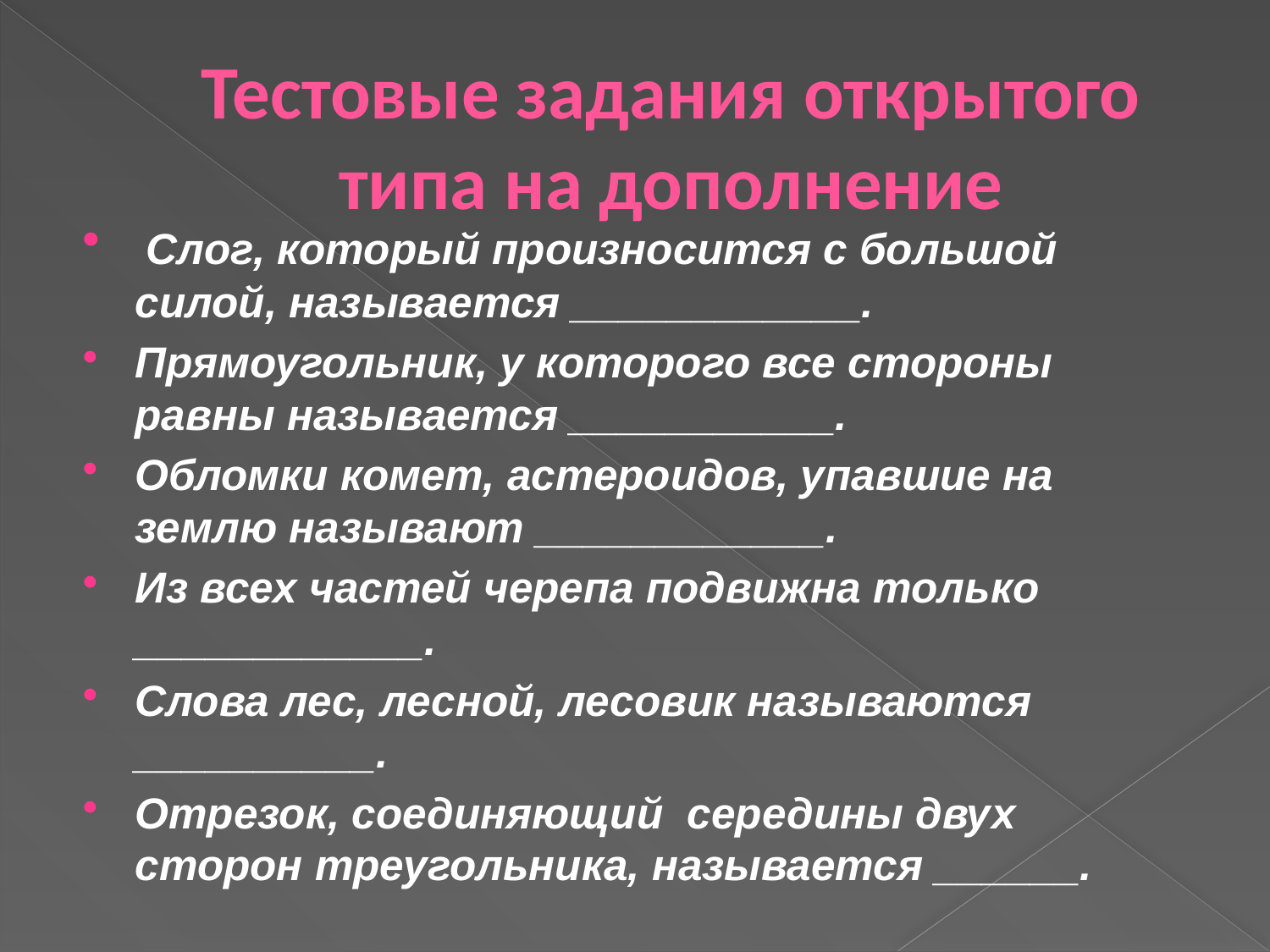

# Тестовые задания открытого типа на дополнение
 Слог, который произносится с большой силой, называется ____________.
Прямоугольник, у которого все стороны равны называется ___________.
Обломки комет, астероидов, упавшие на землю называют ____________.
Из всех частей черепа подвижна только ____________.
Слова лес, лесной, лесовик называются __________.
Отрезок, соединяющий  середины двух сторон треугольника, называется ______.